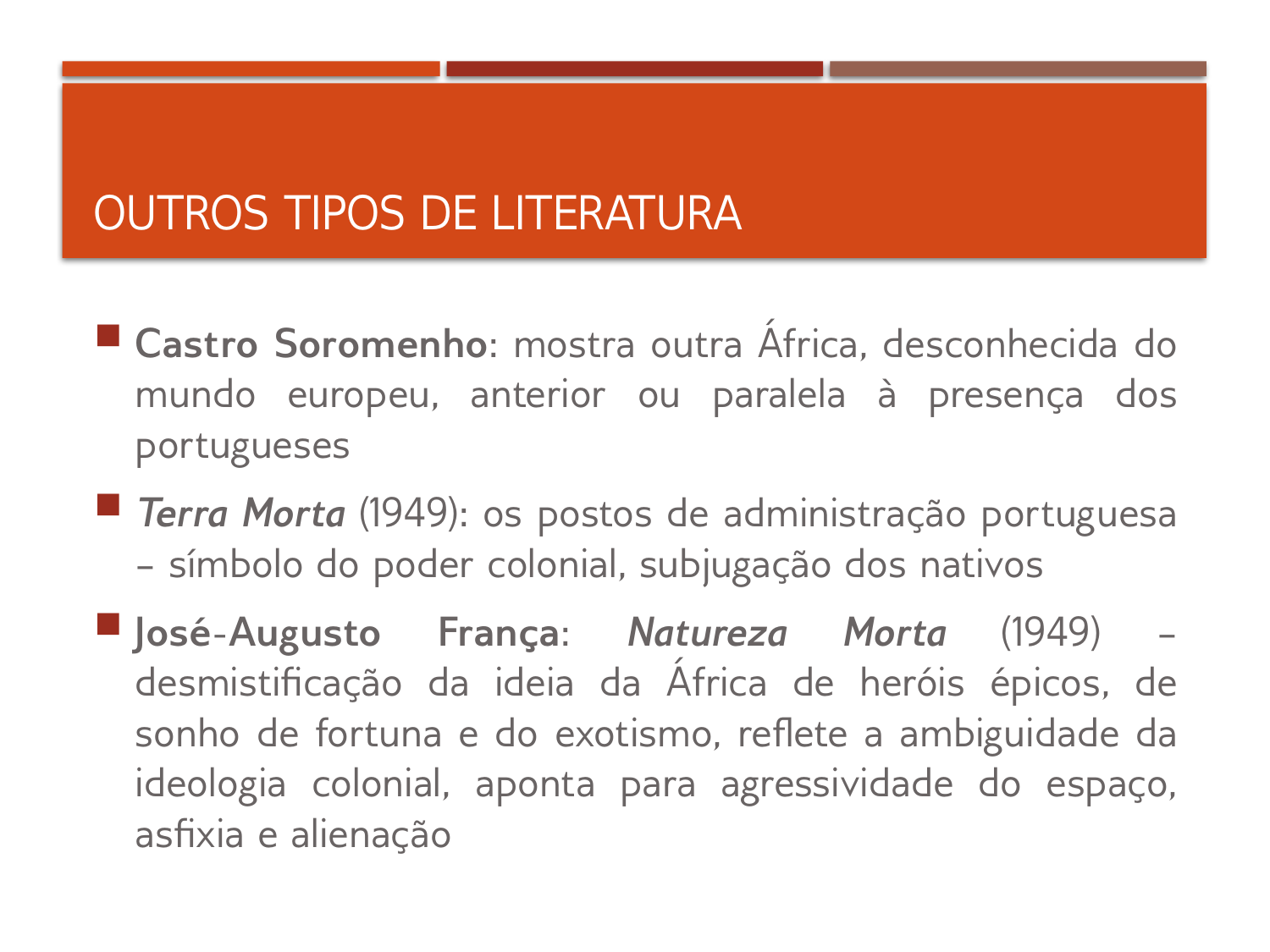

# outros tipos de literatura
Castro Soromenho: mostra outra África, desconhecida do mundo europeu, anterior ou paralela à presença dos portugueses
Terra Morta (1949): os postos de administração portuguesa – símbolo do poder colonial, subjugação dos nativos
José-Augusto França: Natureza Morta (1949) – desmistificação da ideia da África de heróis épicos, de sonho de fortuna e do exotismo, reflete a ambiguidade da ideologia colonial, aponta para agressividade do espaço, asfixia e alienação